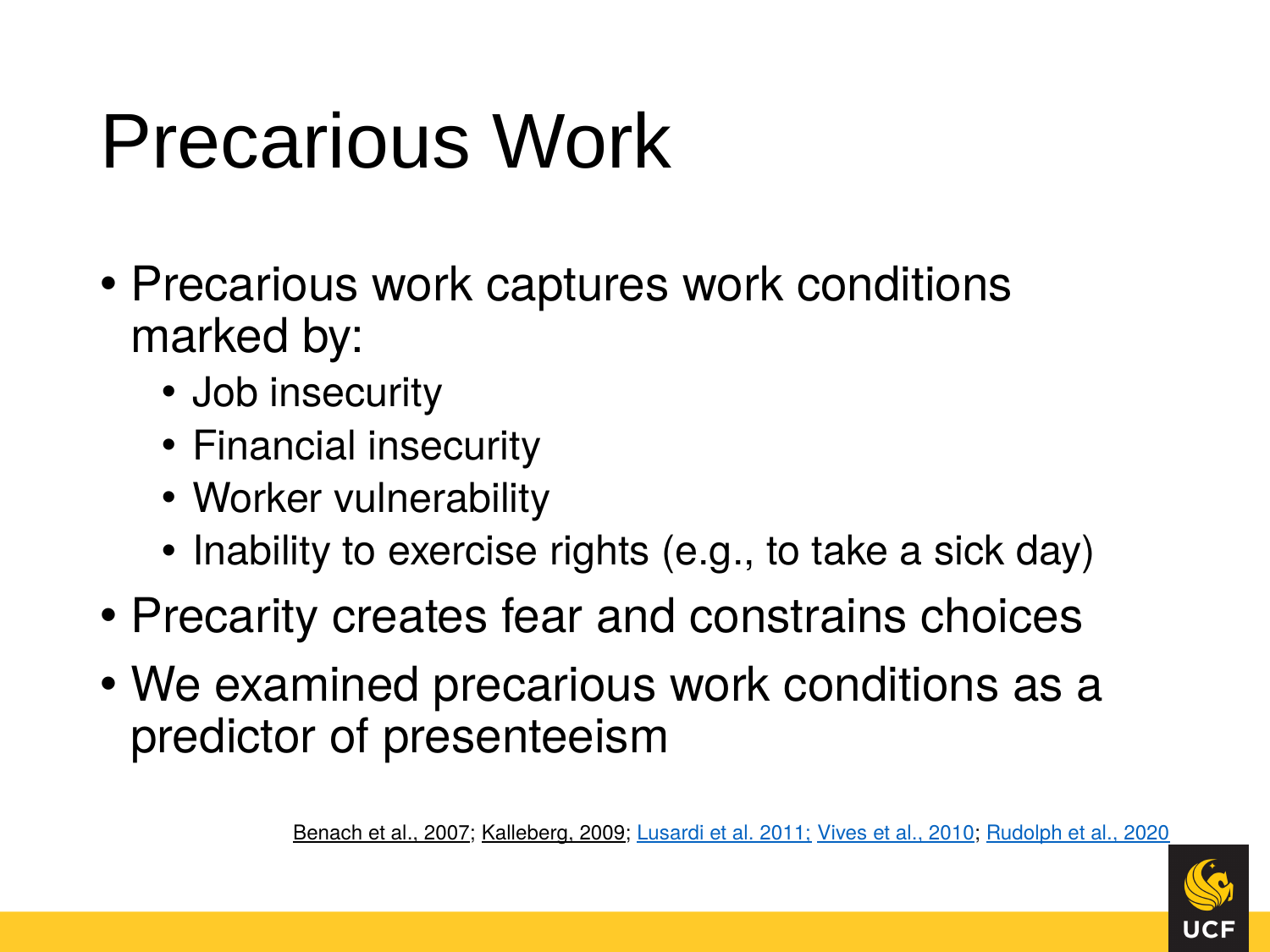

# Precarious Work
Precarious work captures work conditions marked by:
Job insecurity
Financial insecurity
Worker vulnerability
Inability to exercise rights (e.g., to take a sick day)
Precarity creates fear and constrains choices
We examined precarious work conditions as a predictor of presenteeism

Benach et al., 2007; Kalleberg, 2009; Lusardi et al. 2011; Vives et al., 2010; Rudolph et al., 2020